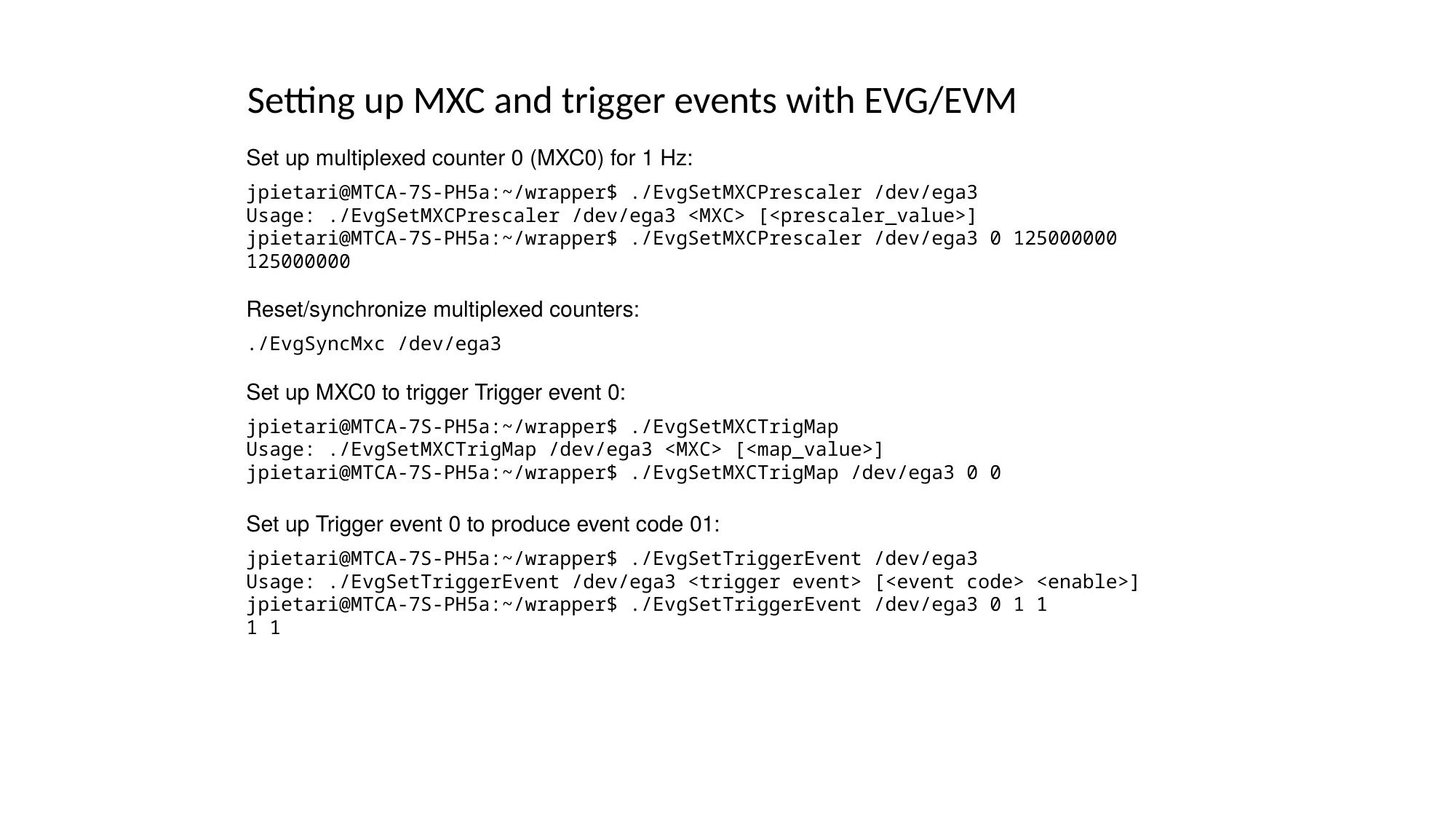

Setting up MXC and trigger events with EVG/EVM
Set up multiplexed counter 0 (MXC0) for 1 Hz:

jpietari@MTCA-7S-PH5a:~/wrapper$ ./EvgSetMXCPrescaler /dev/ega3
Usage: ./EvgSetMXCPrescaler /dev/ega3 <MXC> [<prescaler_value>]
jpietari@MTCA-7S-PH5a:~/wrapper$ ./EvgSetMXCPrescaler /dev/ega3 0 125000000
125000000

Reset/synchronize multiplexed counters:

./EvgSyncMxc /dev/ega3

Set up MXC0 to trigger Trigger event 0:

jpietari@MTCA-7S-PH5a:~/wrapper$ ./EvgSetMXCTrigMap
Usage: ./EvgSetMXCTrigMap /dev/ega3 <MXC> [<map_value>]
jpietari@MTCA-7S-PH5a:~/wrapper$ ./EvgSetMXCTrigMap /dev/ega3 0 0

Set up Trigger event 0 to produce event code 01:

jpietari@MTCA-7S-PH5a:~/wrapper$ ./EvgSetTriggerEvent /dev/ega3
Usage: ./EvgSetTriggerEvent /dev/ega3 <trigger event> [<event code> <enable>]
jpietari@MTCA-7S-PH5a:~/wrapper$ ./EvgSetTriggerEvent /dev/ega3 0 1 1
1 1